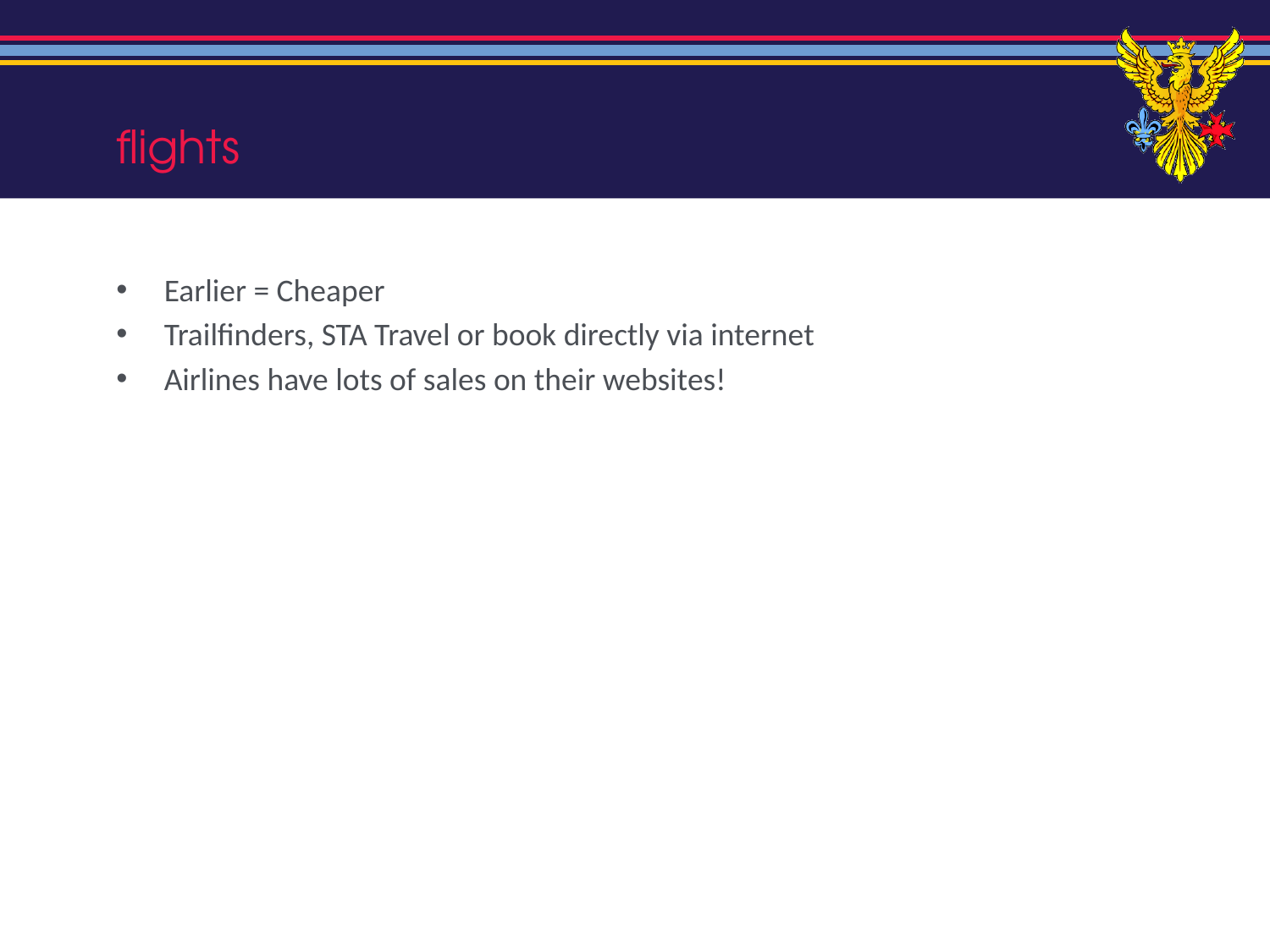

# flights
Earlier = Cheaper
Trailfinders, STA Travel or book directly via internet
Airlines have lots of sales on their websites!